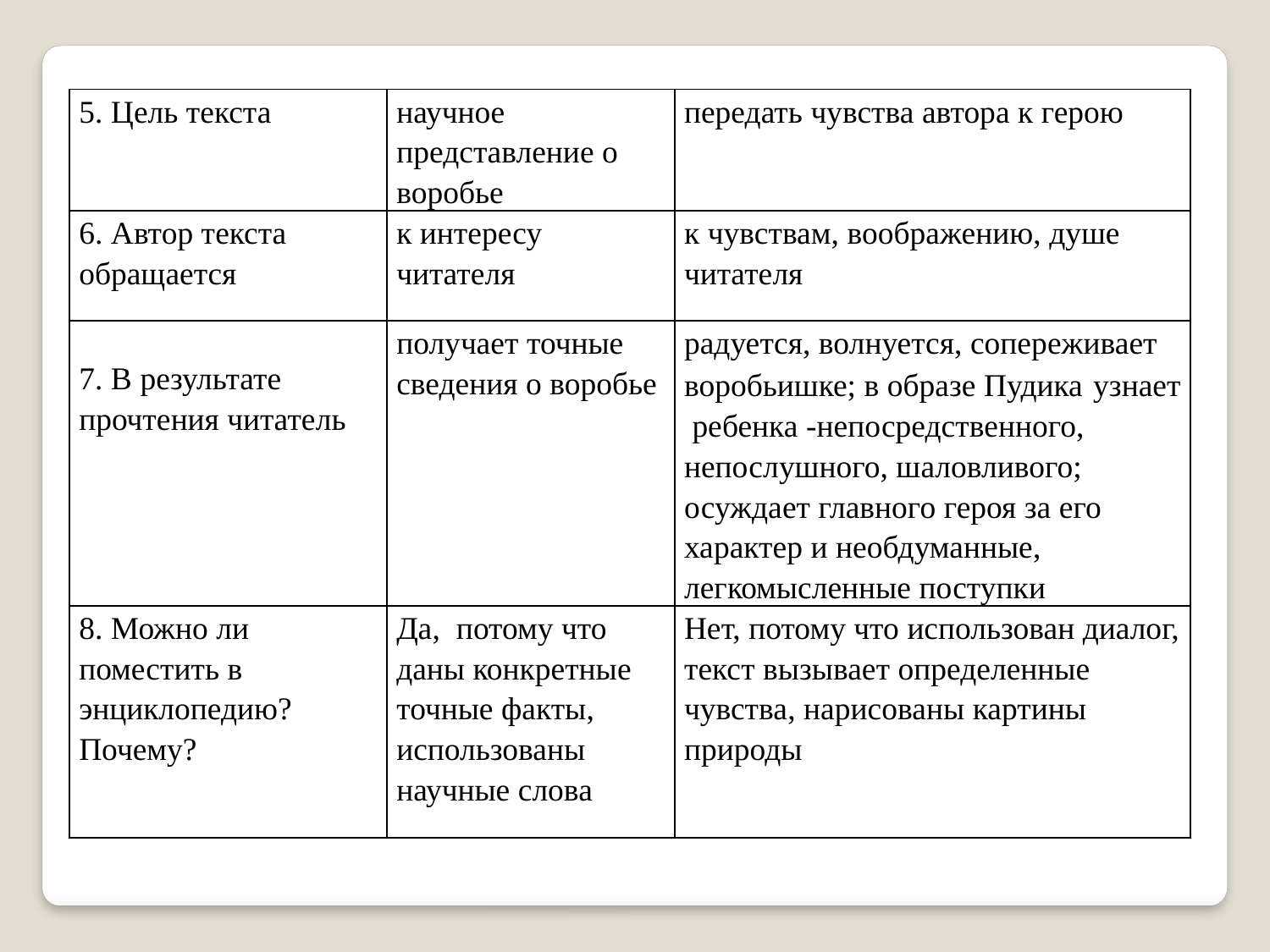

| 5. Цель текста | научное представление о воробье | передать чувства автора к герою |
| --- | --- | --- |
| 6. Автор текста обращается | к интересу читателя | к чувствам, воображению, душе читателя |
| 7. В результате прочтения читатель | получает точные сведения о воробье | радуется, волнуется, сопереживает воробьишке; в образе Пудика узнает ребенка -непосредственного, непослушного, шаловливого; осуждает главного героя за его характер и необдуманные, легкомысленные поступки |
| 8. Можно ли поместить в энциклопедию? Почему? | Да, потому что даны конкретные точные факты, использованы научные слова | Нет, потому что использован диалог, текст вызывает определенные чувства, нарисованы картины природы |